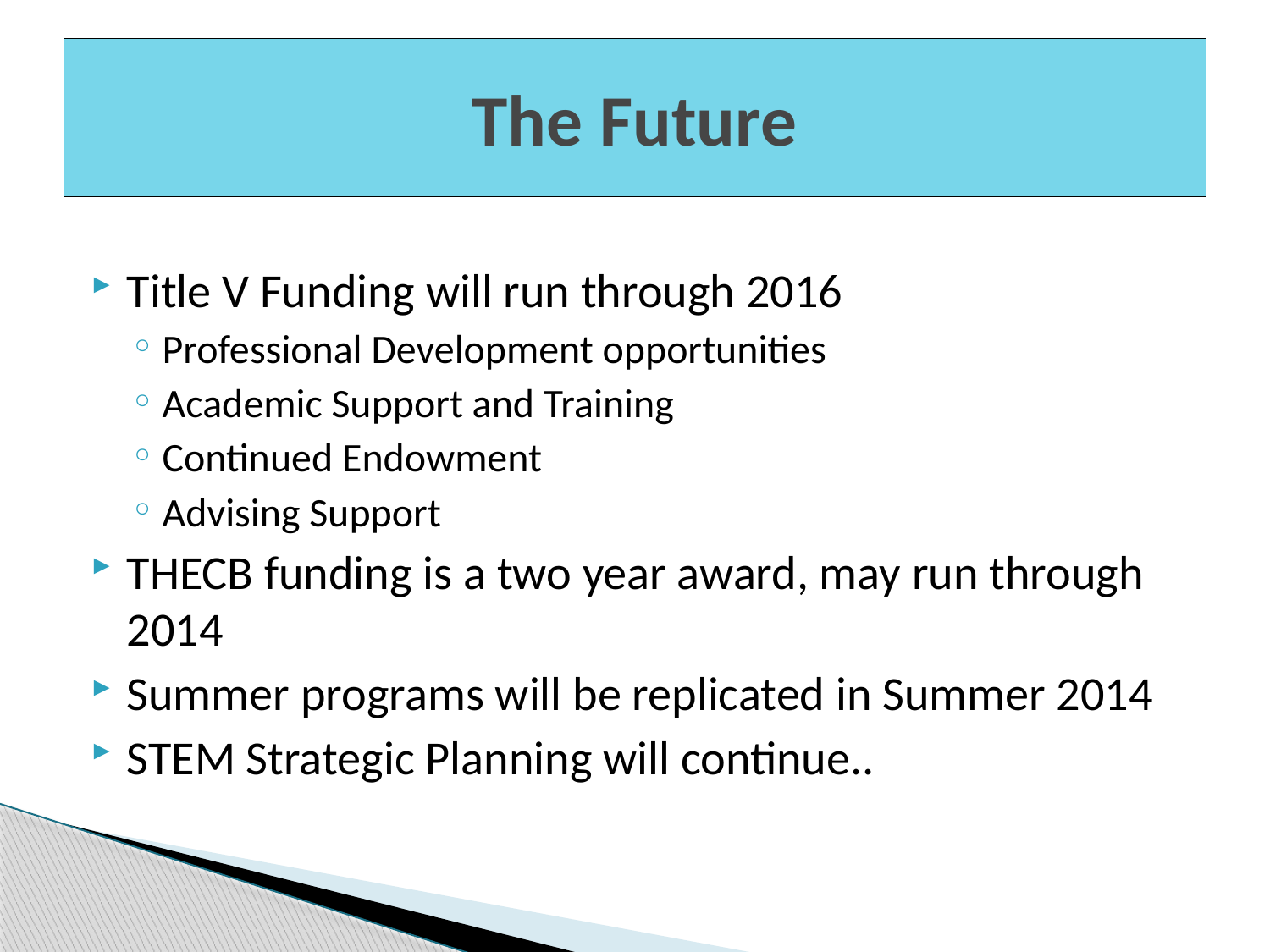

# The Future
Title V Funding will run through 2016
Professional Development opportunities
Academic Support and Training
Continued Endowment
Advising Support
THECB funding is a two year award, may run through 2014
Summer programs will be replicated in Summer 2014
STEM Strategic Planning will continue..